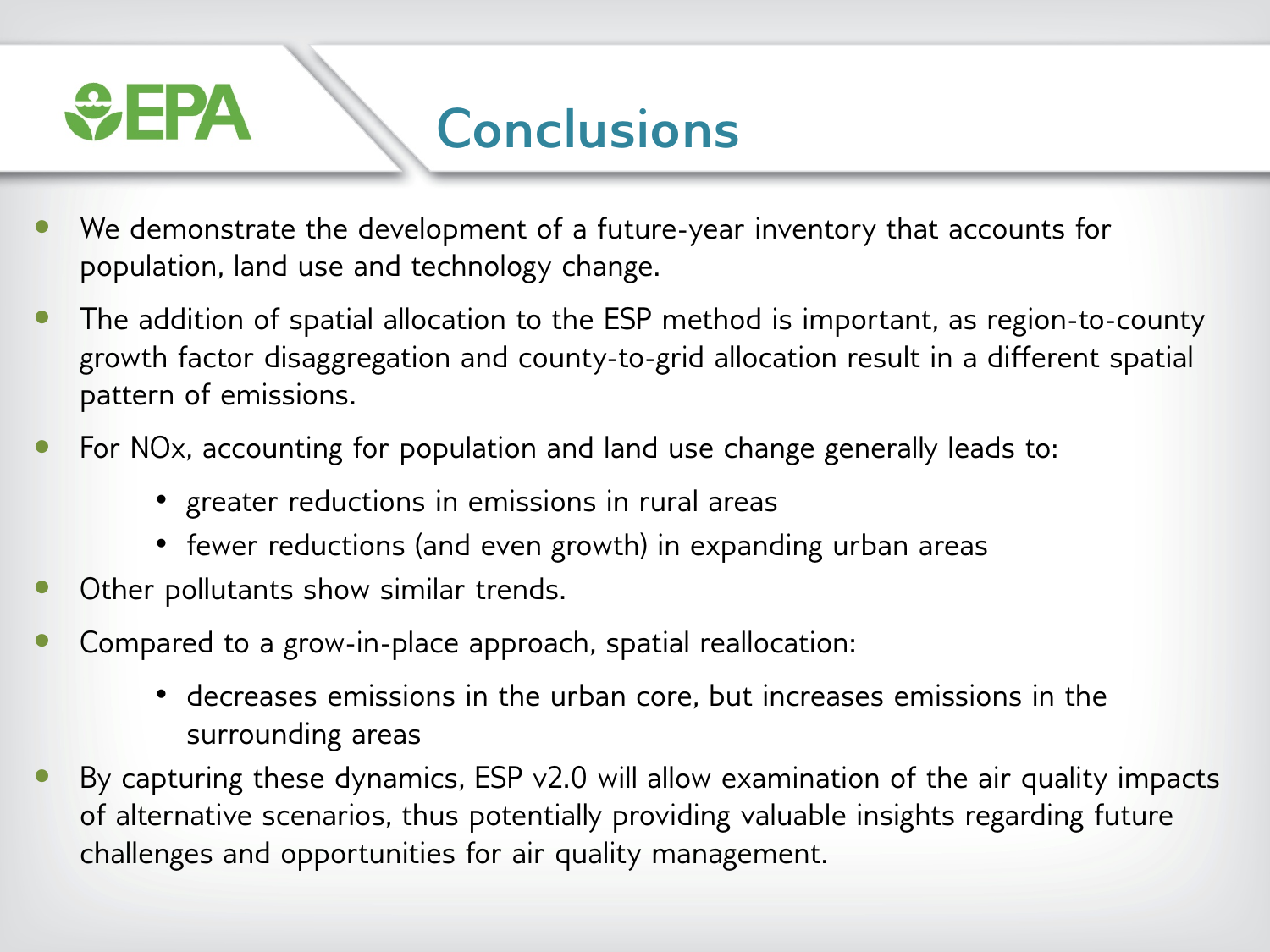

Conclusions
We demonstrate the development of a future-year inventory that accounts for population, land use and technology change.
The addition of spatial allocation to the ESP method is important, as region-to-county growth factor disaggregation and county-to-grid allocation result in a different spatial pattern of emissions.
For NOx, accounting for population and land use change generally leads to:
greater reductions in emissions in rural areas
fewer reductions (and even growth) in expanding urban areas
Other pollutants show similar trends.
Compared to a grow-in-place approach, spatial reallocation:
decreases emissions in the urban core, but increases emissions in the surrounding areas
By capturing these dynamics, ESP v2.0 will allow examination of the air quality impacts of alternative scenarios, thus potentially providing valuable insights regarding future challenges and opportunities for air quality management.